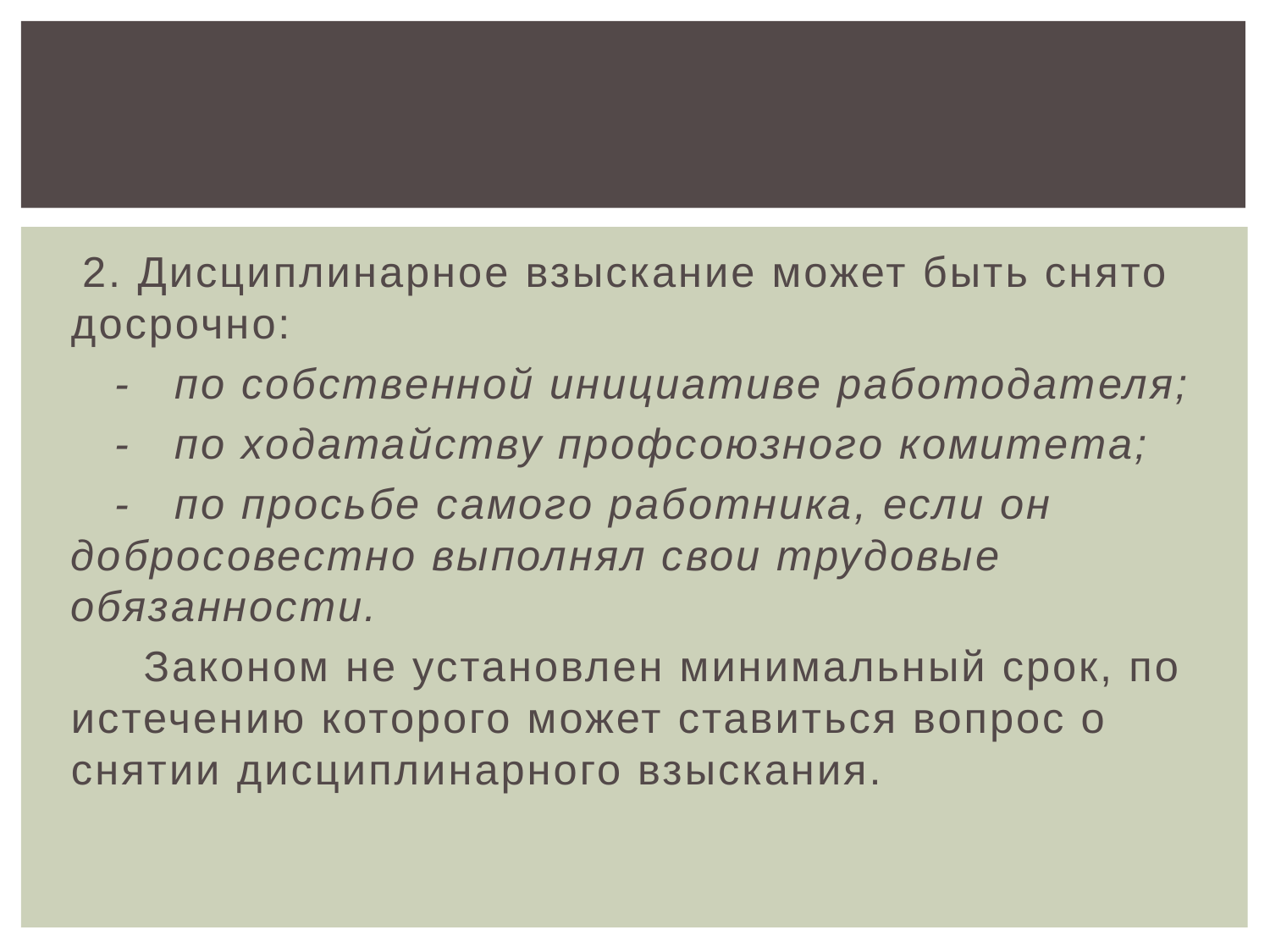

2. Дисциплинарное взыскание может быть снято досрочно:
   -   по собственной инициативе работодателя;
   -   по ходатайству профсоюзного комитета;
   -   по просьбе самого работника, если он добросовестно выполнял свои трудовые обязанности.
     Законом не установлен минимальный срок, по истечению которого может ставиться вопрос о снятии дисциплинарного взыскания.